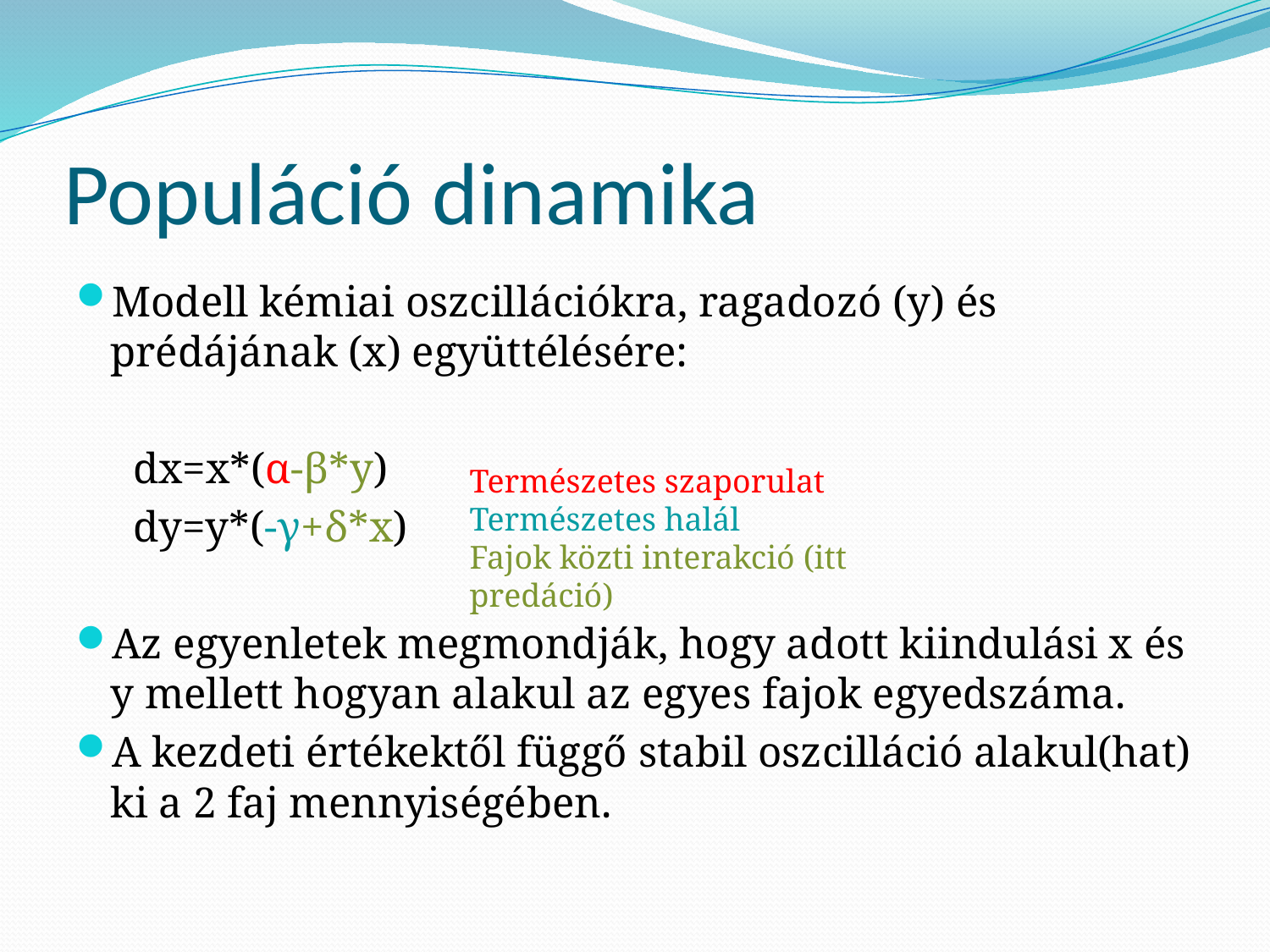

# Populáció dinamika
Modell kémiai oszcillációkra, ragadozó (y) és prédájának (x) együttélésére:

dx=x*(α-β*y)
dy=y*(-γ+δ*x)

Az egyenletek megmondják, hogy adott kiindulási x és y mellett hogyan alakul az egyes fajok egyedszáma.
A kezdeti értékektől függő stabil oszcilláció alakul(hat) ki a 2 faj mennyiségében.
Természetes szaporulat
Természetes halál
Fajok közti interakció (itt predáció)